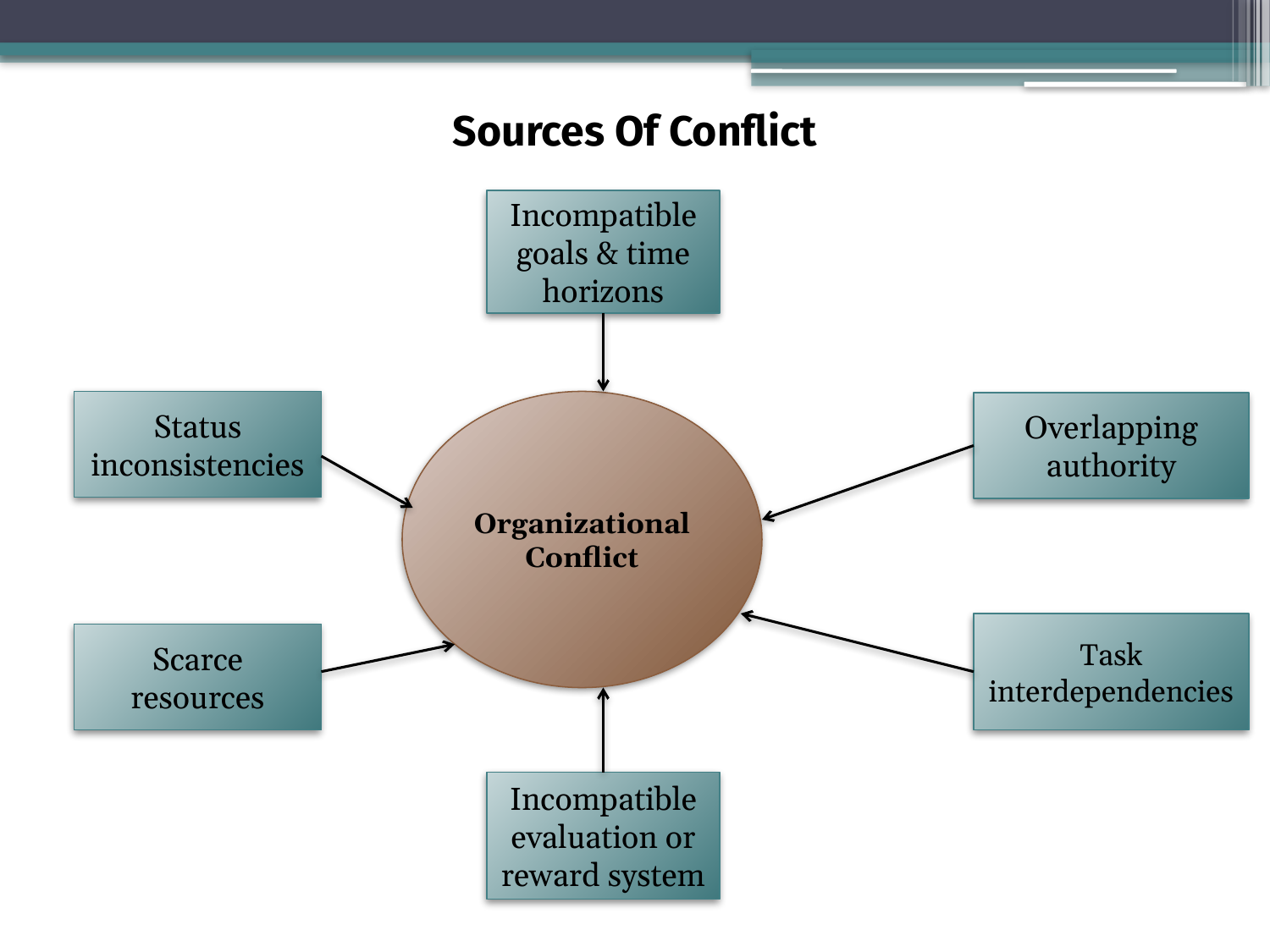

# Sources Of Conflict
Incompatible goals & time horizons
Status inconsistencies
Organizational Conflict
Overlapping authority
Task interdependencies
Scarce resources
Incompatible evaluation or reward system